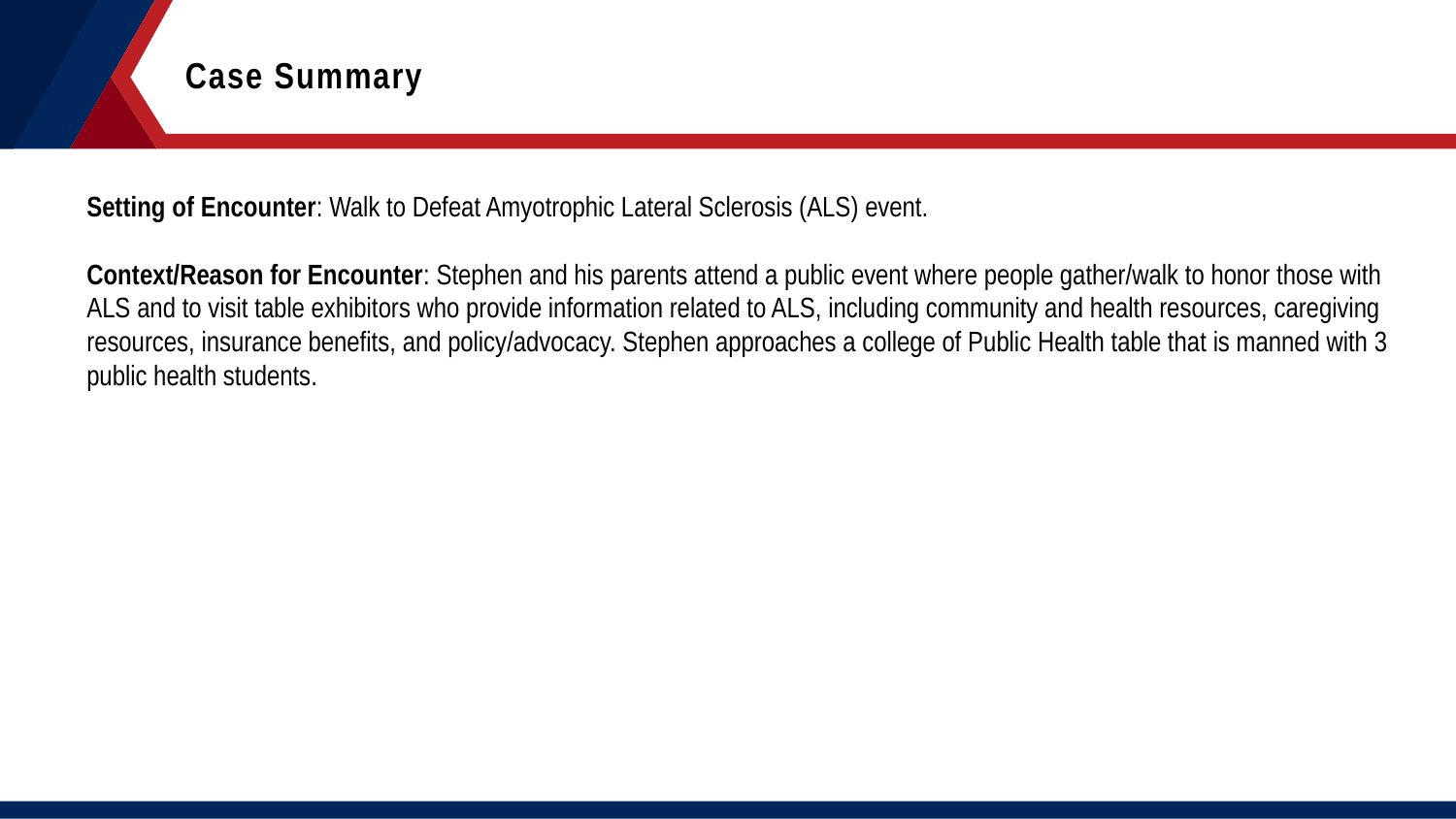

Case Summary
Setting of Encounter: Walk to Defeat Amyotrophic Lateral Sclerosis (ALS) event.

Context/Reason for Encounter: Stephen and his parents attend a public event where people gather/walk to honor those with ALS and to visit table exhibitors who provide information related to ALS, including community and health resources, caregiving resources, insurance benefits, and policy/advocacy. Stephen approaches a college of Public Health table that is manned with 3 public health students.